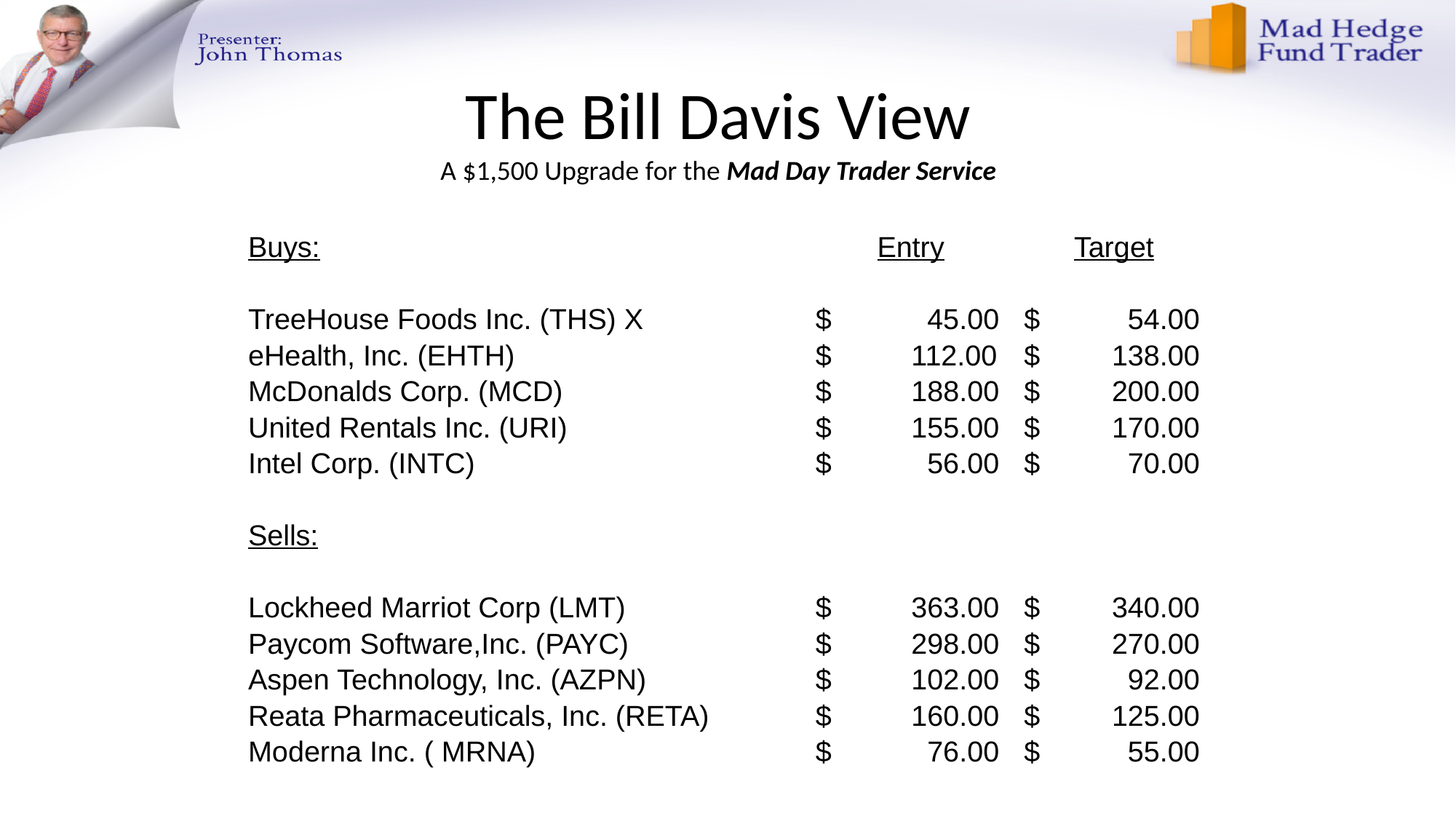

# The Bill Davis View A $1,500 Upgrade for the Mad Day Trader Service

| Buys: | Entry | Target |
| --- | --- | --- |
|  |  |  |
| TreeHouse Foods Inc. (THS) X | $ 45.00 | $ 54.00 |
| eHealth, Inc. (EHTH) | $ 112.00 | $ 138.00 |
| McDonalds Corp. (MCD) | $ 188.00 | $ 200.00 |
| United Rentals Inc. (URI) | $ 155.00 | $ 170.00 |
| Intel Corp. (INTC) | $ 56.00 | $ 70.00 |
|  |  |  |
| Sells: |  |  |
|  |  |  |
| Lockheed Marriot Corp (LMT) | $ 363.00 | $ 340.00 |
| Paycom Software,Inc. (PAYC) | $ 298.00 | $ 270.00 |
| Aspen Technology, Inc. (AZPN) | $ 102.00 | $ 92.00 |
| Reata Pharmaceuticals, Inc. (RETA) | $ 160.00 | $ 125.00 |
| Moderna Inc. ( MRNA) | $ 76.00 | $ 55.00 |